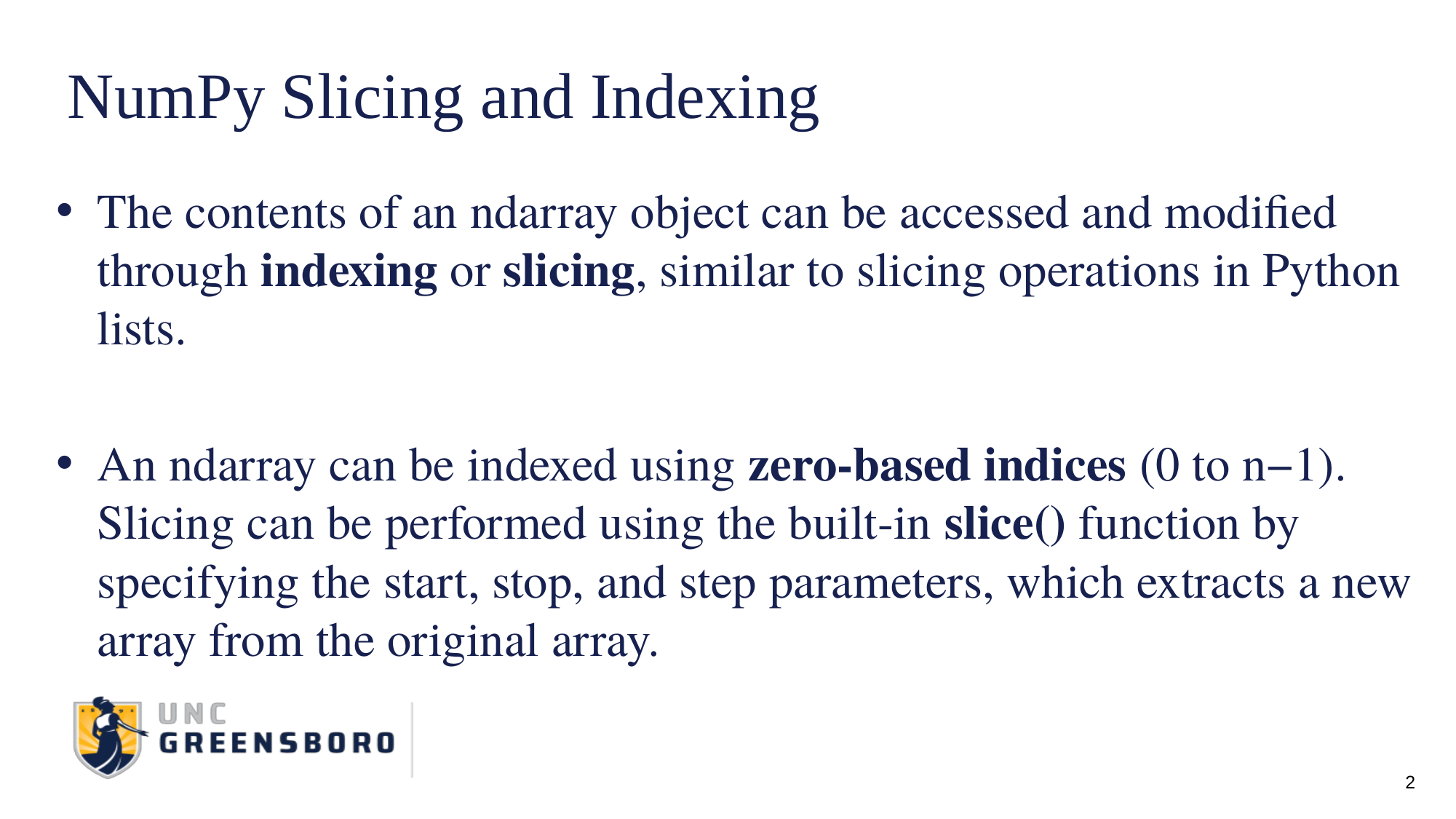

# NumPy Slicing and Indexing
The contents of an ndarray object can be accessed and modified through indexing or slicing, similar to slicing operations in Python lists.

An ndarray can be indexed using zero-based indices (0 to n−1). Slicing can be performed using the built-in slice() function by specifying the start, stop, and step parameters, which extracts a new array from the original array.
2